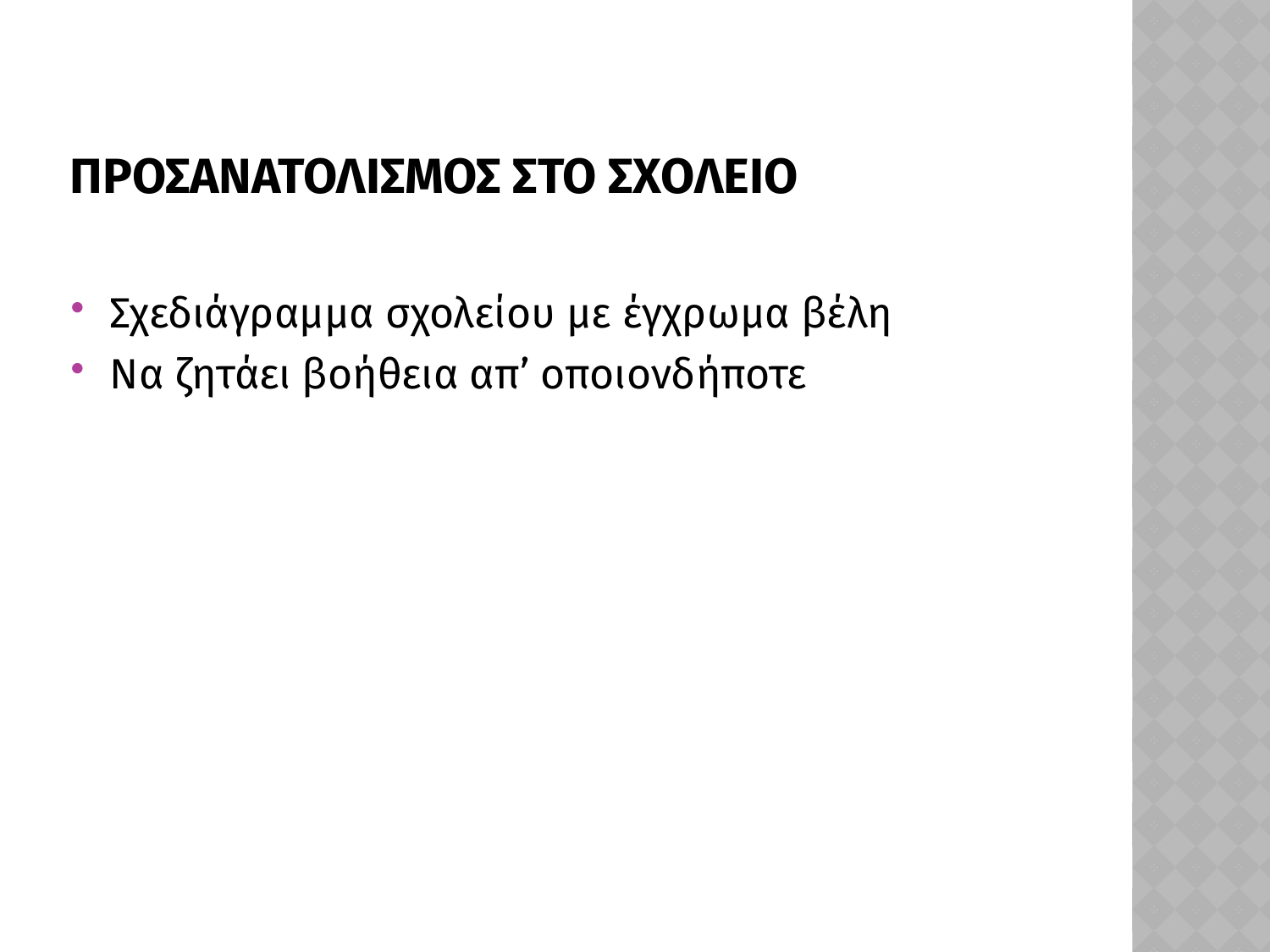

# Προσανατολισμοσ στο σχολειο
Σχεδιάγραμμα σχολείου με έγχρωμα βέλη
Να ζητάει βοήθεια απ’ οποιονδήποτε